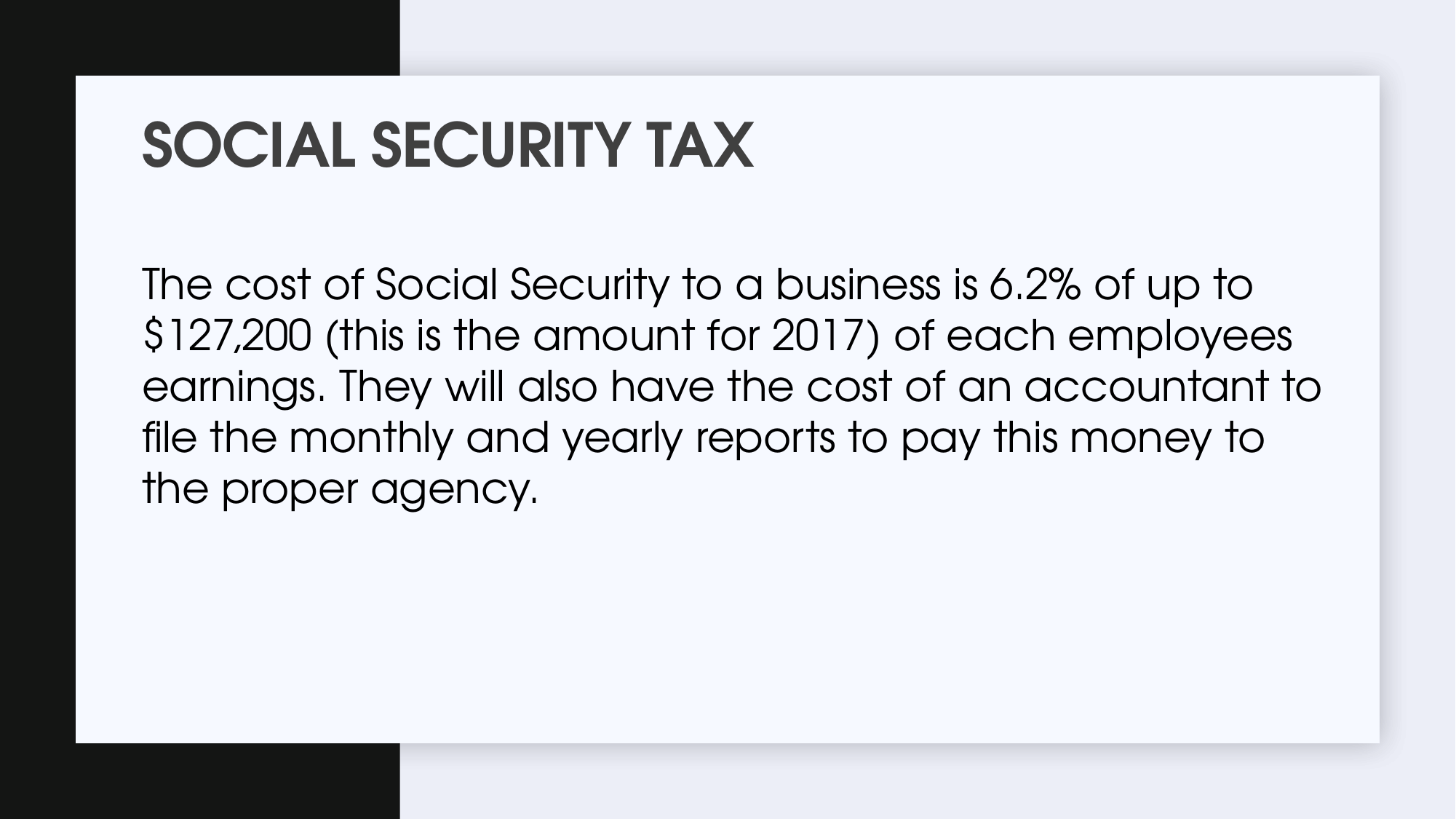

# Social security tax
The cost of Social Security to a business is 6.2% of up to $127,200 (this is the amount for 2017) of each employees earnings. They will also have the cost of an accountant to file the monthly and yearly reports to pay this money to the proper agency.